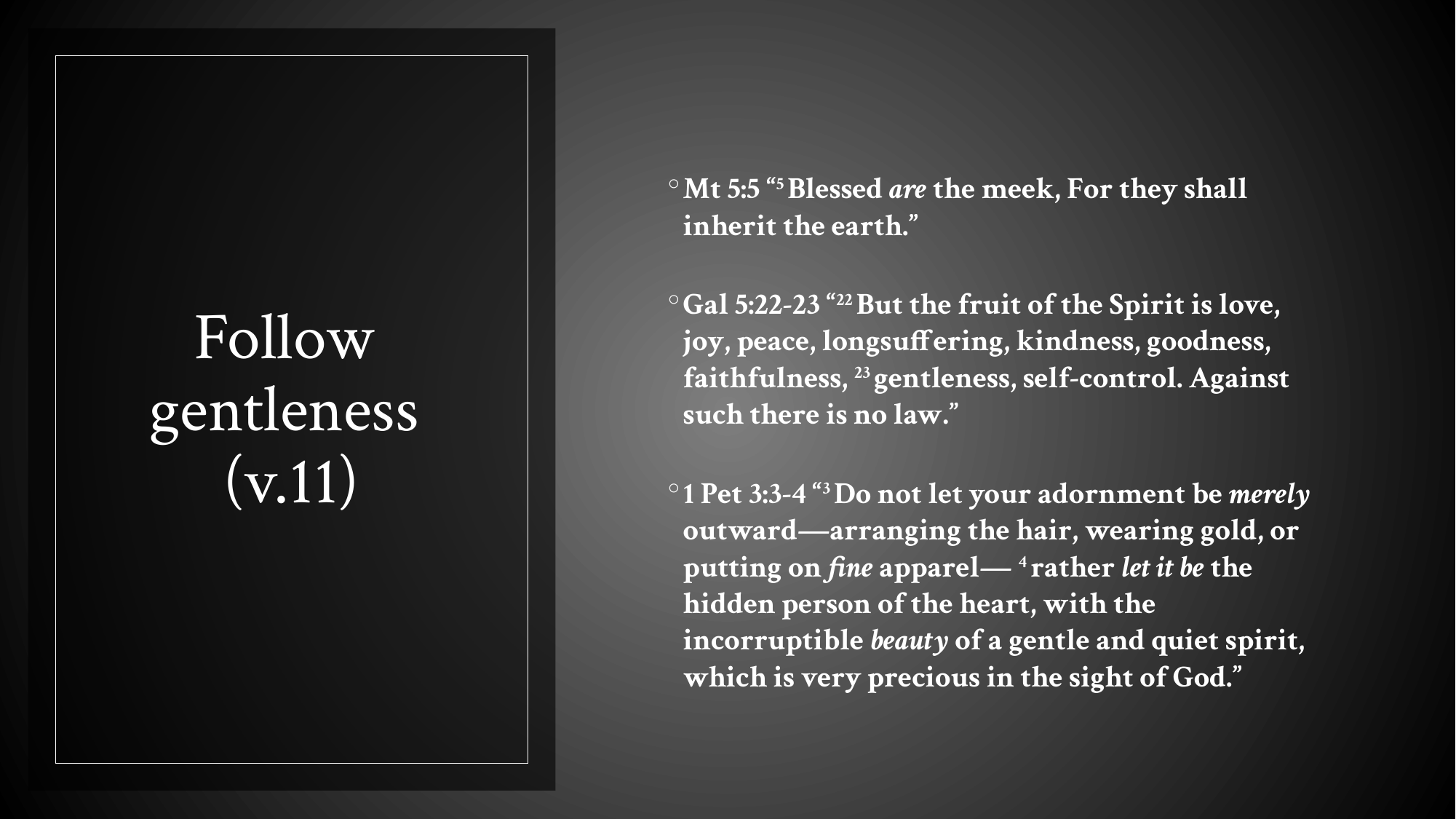

Mt 5:5 “5 Blessed are the meek, For they shall inherit the earth.”

Gal 5:22-23 “22 But the fruit of the Spirit is love, joy, peace, longsuffering, kindness, goodness, faithfulness, 23 gentleness, self-control. Against such there is no law.”

1 Pet 3:3-4 “3 Do not let your adornment be merely outward—arranging the hair, wearing gold, or putting on fine apparel— 4 rather let it be the hidden person of the heart, with the incorruptible beauty of a gentle and quiet spirit, which is very precious in the sight of God.”

# Follow gentleness (v.11)